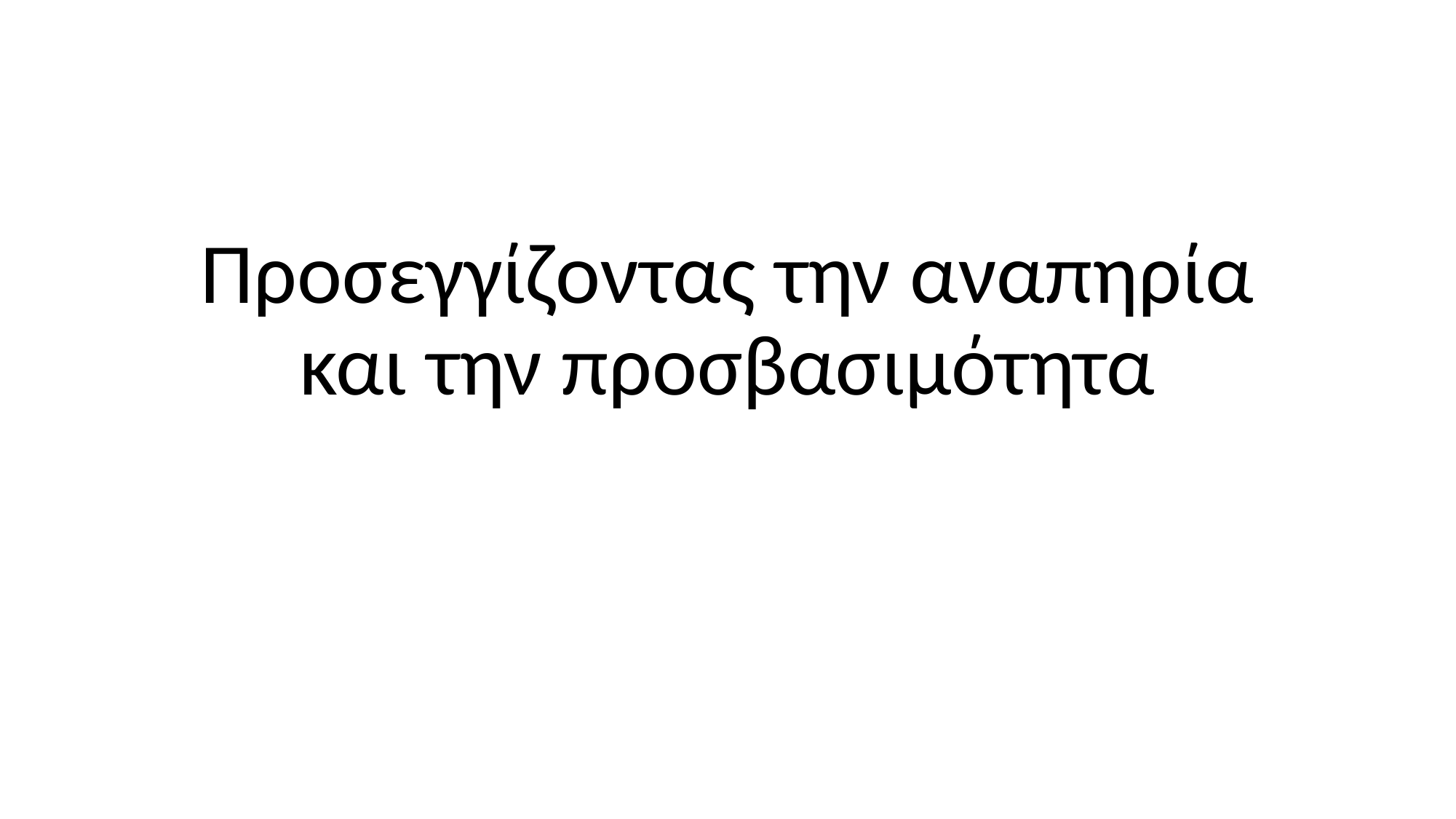

# Προσεγγίζοντας την αναπηρία και την προσβασιμότητα